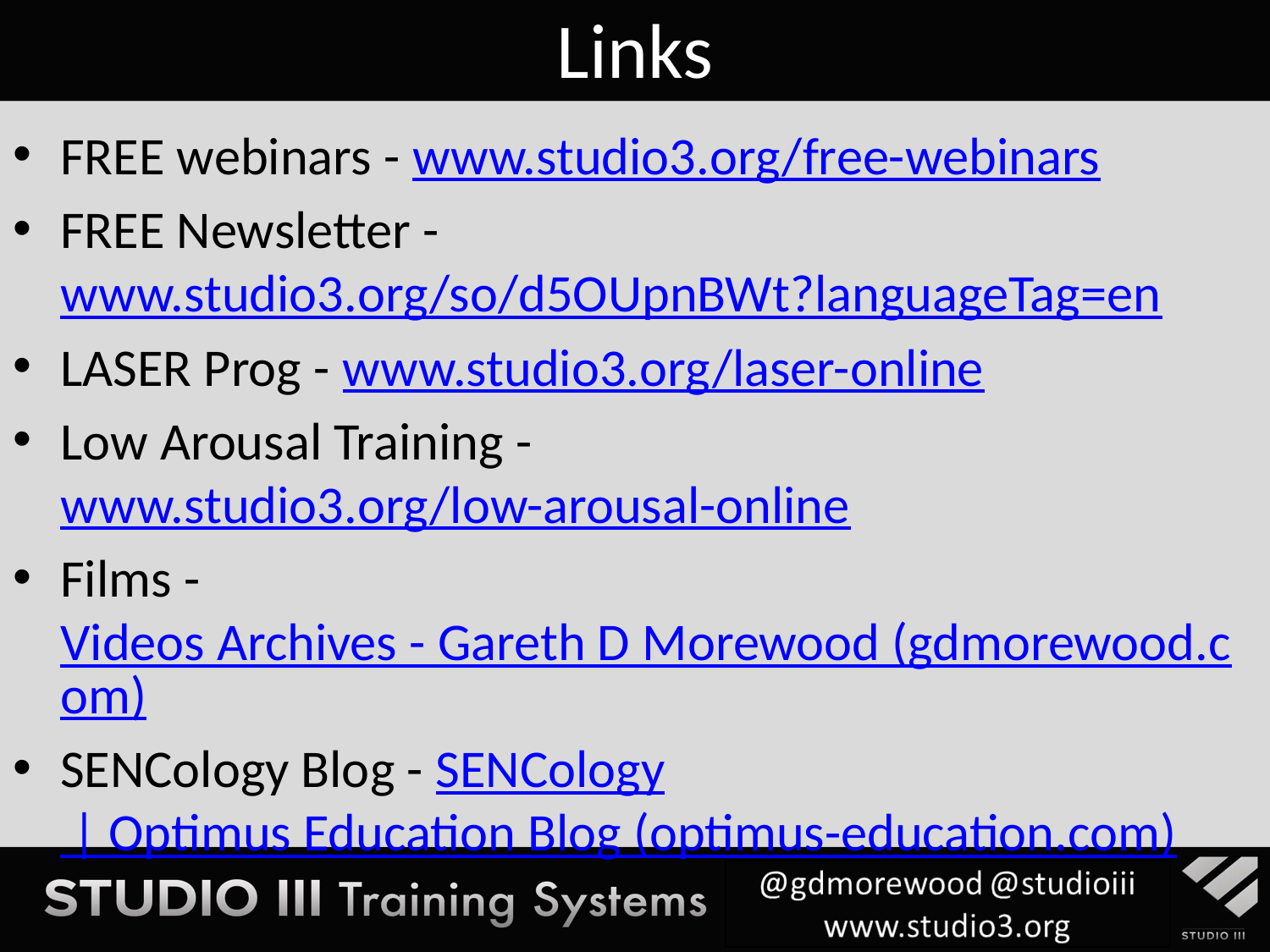

# Links
FREE webinars - www.studio3.org/free-webinars
FREE Newsletter - www.studio3.org/so/d5OUpnBWt?languageTag=en
LASER Prog - www.studio3.org/laser-online
Low Arousal Training - www.studio3.org/low-arousal-online
Films - Videos Archives - Gareth D Morewood (gdmorewood.com)
SENCology Blog - SENCology | Optimus Education Blog (optimus-education.com)